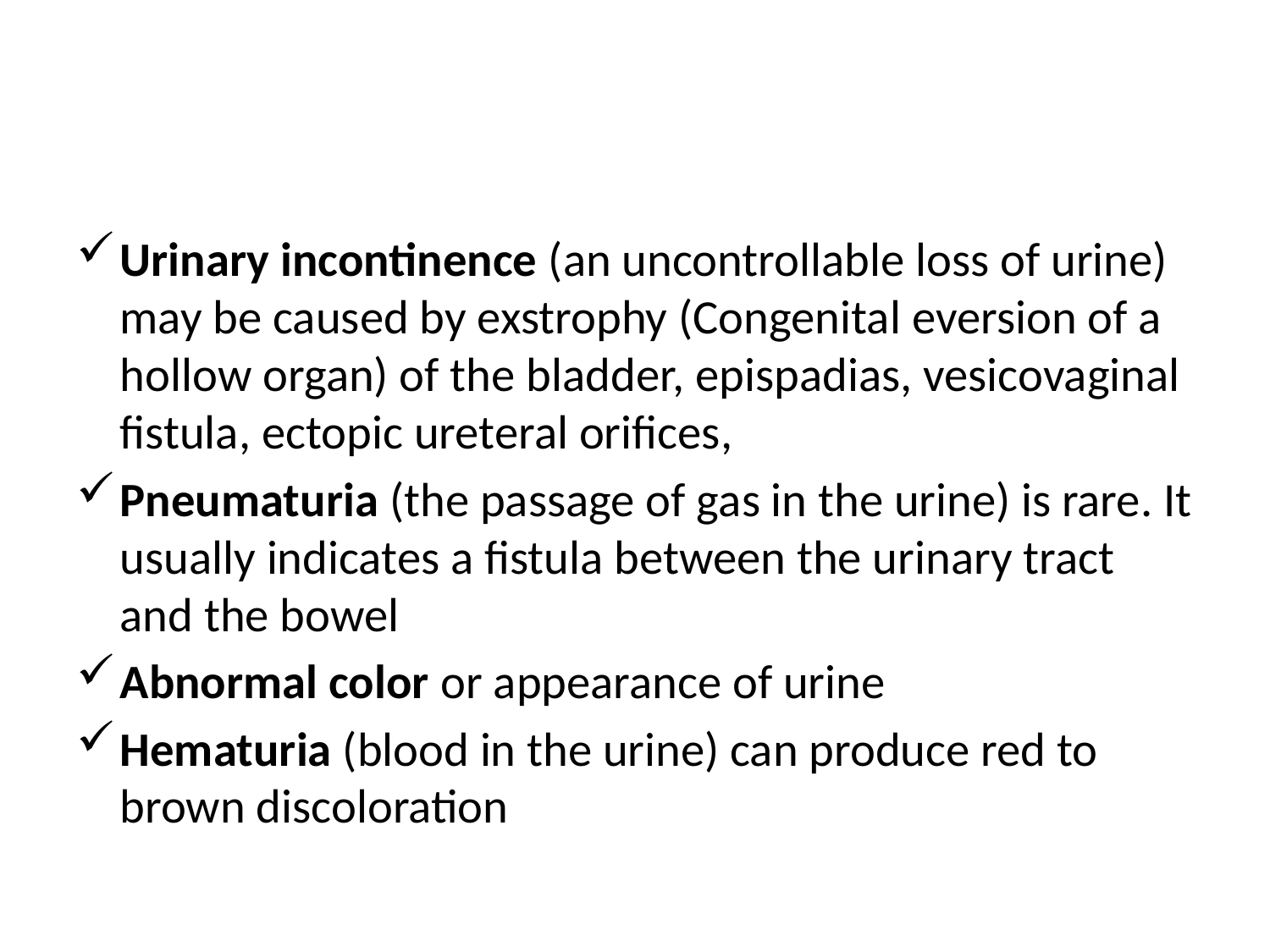

#
Urinary incontinence (an uncontrollable loss of urine) may be caused by exstrophy (Congenital eversion of a hollow organ) of the bladder, epispadias, vesicovaginal fistula, ectopic ureteral orifices,
Pneumaturia (the passage of gas in the urine) is rare. It usually indicates a fistula between the urinary tract and the bowel
Abnormal color or appearance of urine
Hematuria (blood in the urine) can produce red to brown discoloration